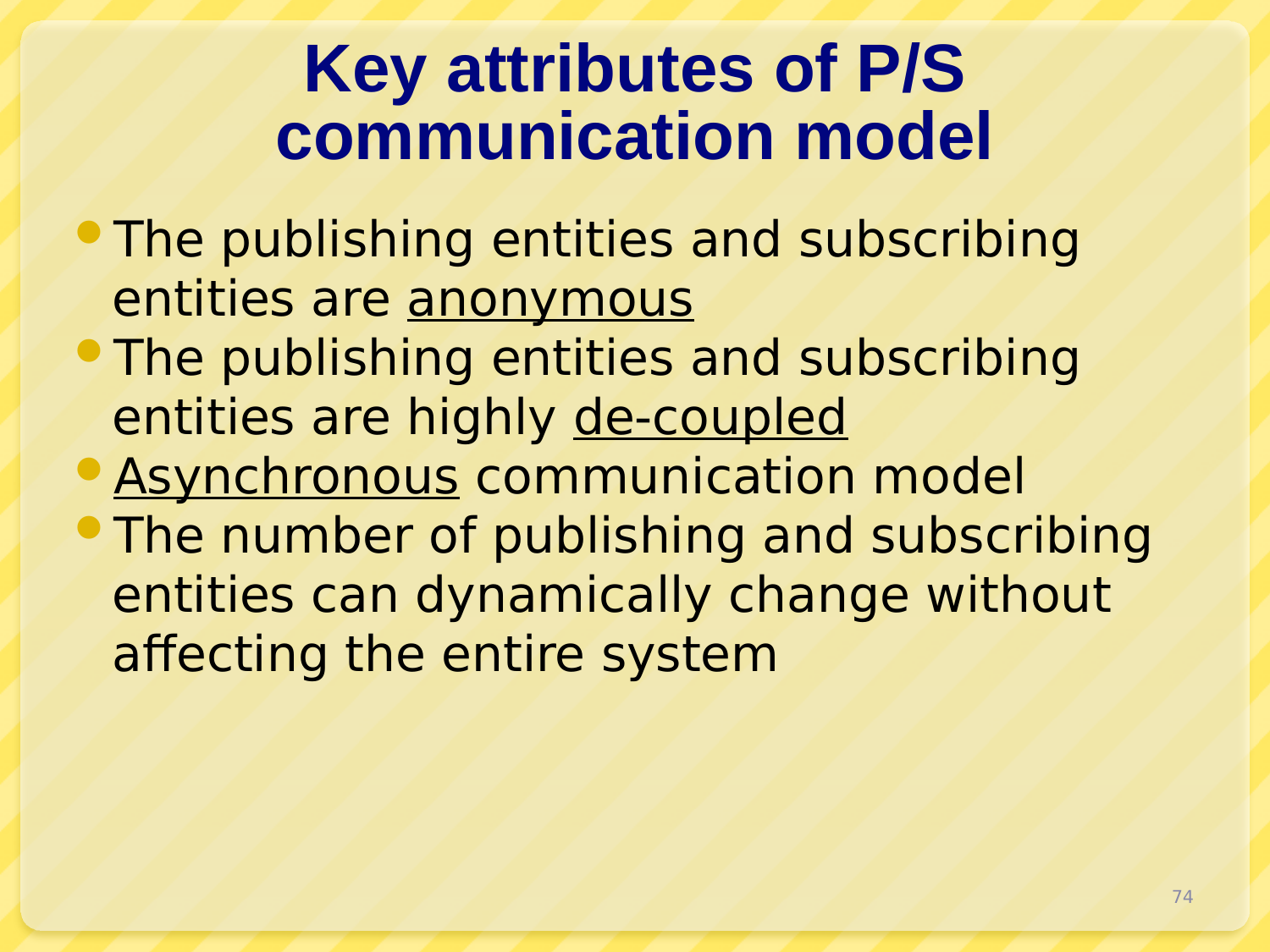

# Key attributes of P/S communication model
The publishing entities and subscribing entities are anonymous
The publishing entities and subscribing entities are highly de-coupled
Asynchronous communication model
The number of publishing and subscribing entities can dynamically change without affecting the entire system
74